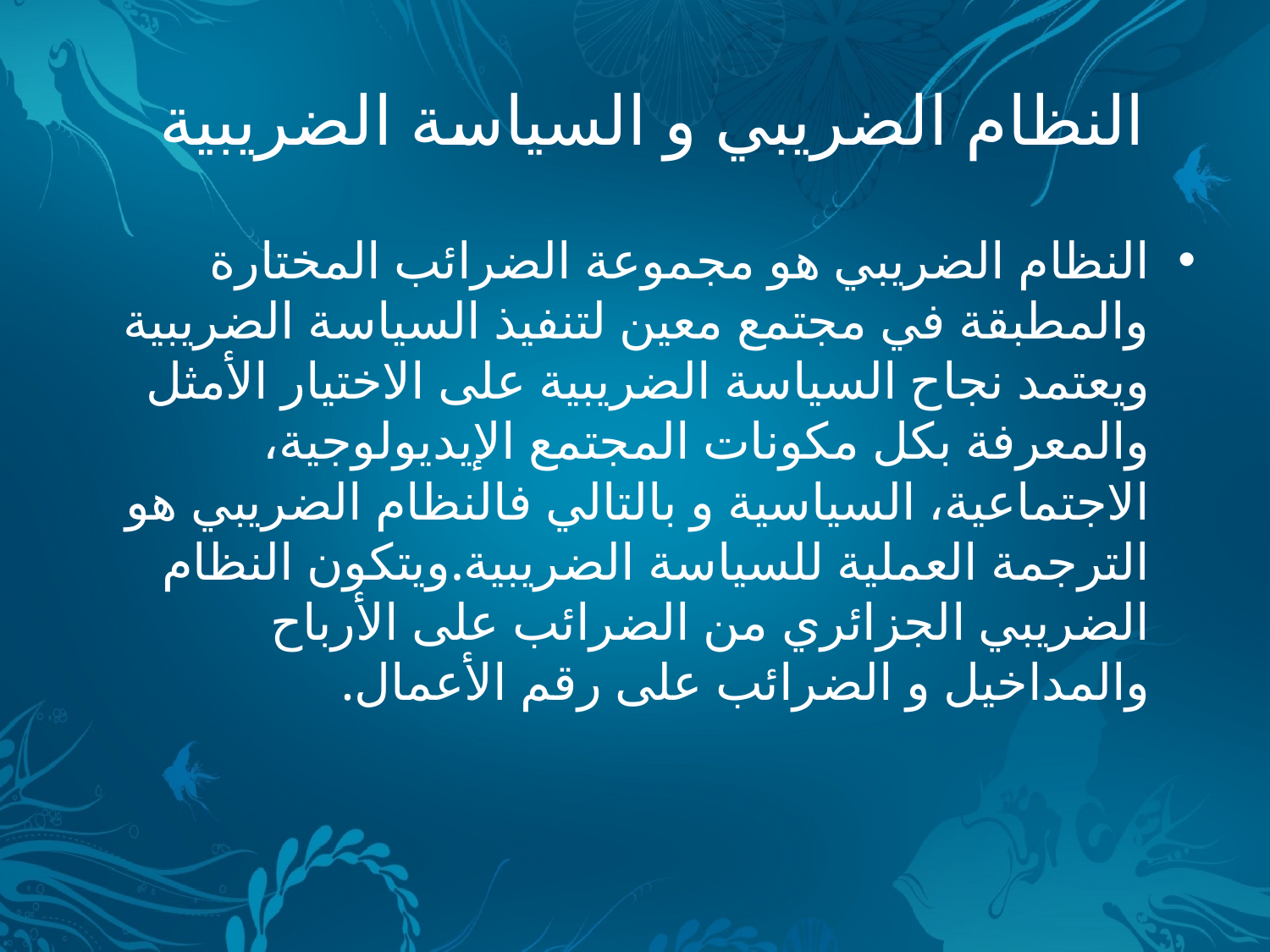

# النظام الضريبي و السياسة الضريبية
النظام الضریبي ھو مجموعة الضرائب المختارة والمطبقة في مجتمع معین لتنفیذ السیاسة الضریبیة ویعتمد نجاح السیاسة الضریبیة على الاختیار الأمثل والمعرفة بكل مكونات المجتمع الإيديولوجية، الاجتماعیة، السیاسیة و بالتالي فالنظام الضریبي ھو الترجمة العملیة للسیاسة الضریبیة.ویتكون النظام الضریبي الجزائري من الضرائب على الأرباح والمداخيل و الضرائب على رقم الأعمال.